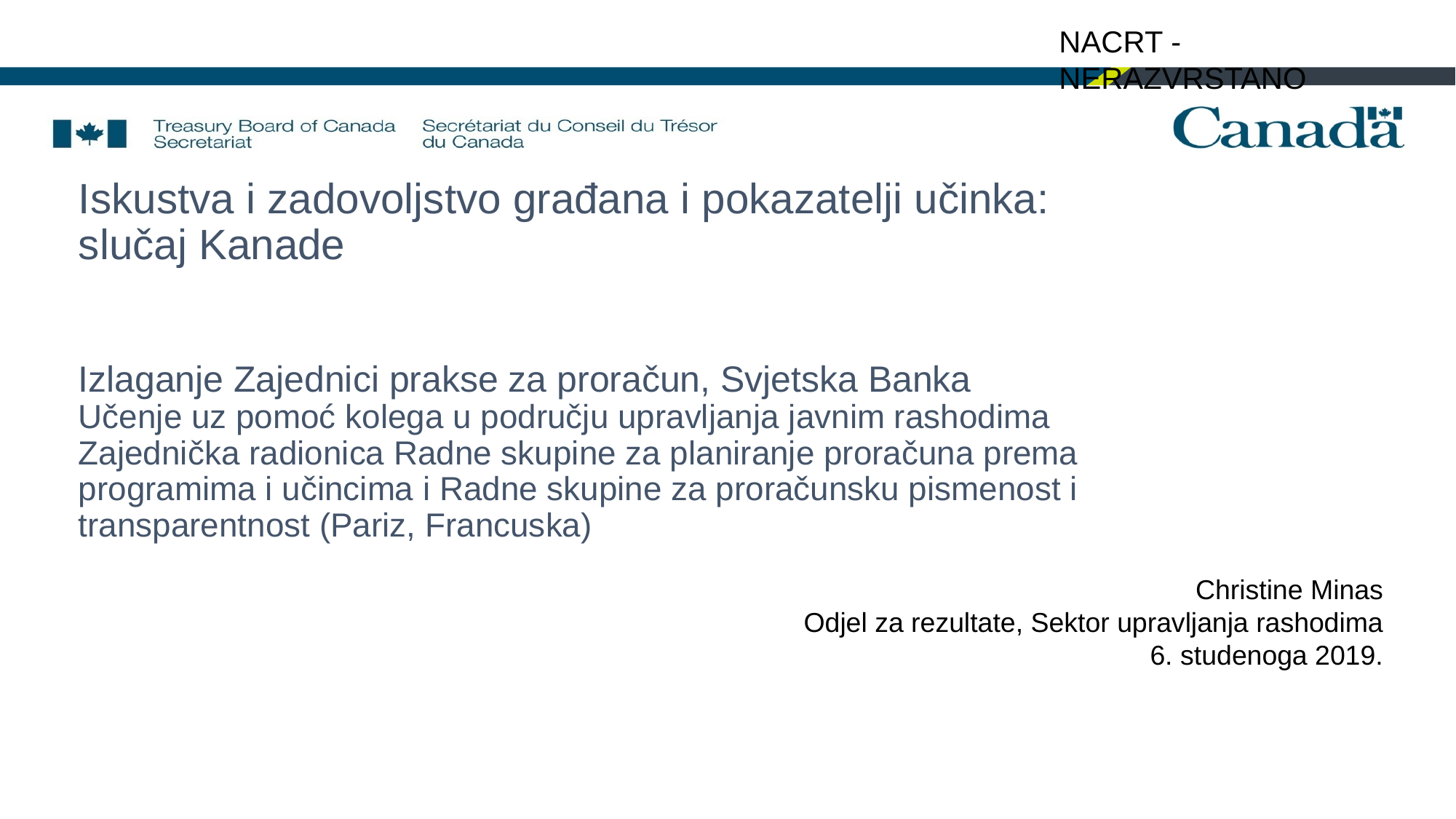

NACRT - NERAZVRSTANO
# Iskustva i zadovoljstvo građana i pokazatelji učinka: slučaj Kanade Izlaganje Zajednici prakse za proračun, Svjetska Banka Učenje uz pomoć kolega u području upravljanja javnim rashodima Zajednička radionica Radne skupine za planiranje proračuna prema programima i učincima i Radne skupine za proračunsku pismenost i transparentnost (Pariz, Francuska)
Christine Minas
Odjel za rezultate, Sektor upravljanja rashodima
6. studenoga 2019.